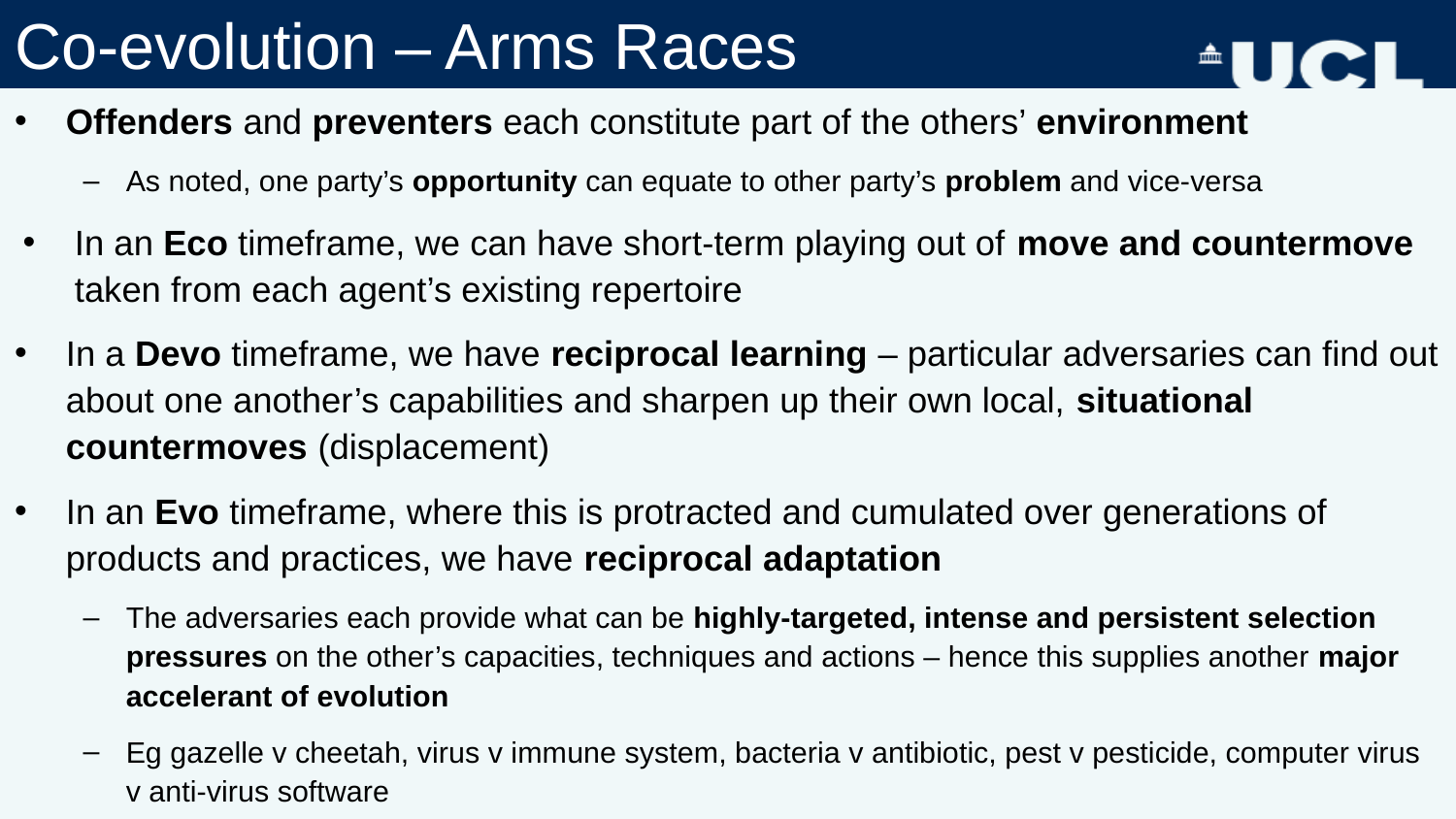

# Co-evolution – Arms Races
Offenders and preventers each constitute part of the others’ environment
As noted, one party’s opportunity can equate to other party’s problem and vice-versa
In an Eco timeframe, we can have short-term playing out of move and countermove taken from each agent’s existing repertoire
In a Devo timeframe, we have reciprocal learning – particular adversaries can find out about one another’s capabilities and sharpen up their own local, situational countermoves (displacement)
In an Evo timeframe, where this is protracted and cumulated over generations of products and practices, we have reciprocal adaptation
The adversaries each provide what can be highly-targeted, intense and persistent selection pressures on the other’s capacities, techniques and actions – hence this supplies another major accelerant of evolution
Eg gazelle v cheetah, virus v immune system, bacteria v antibiotic, pest v pesticide, computer virus v anti-virus software